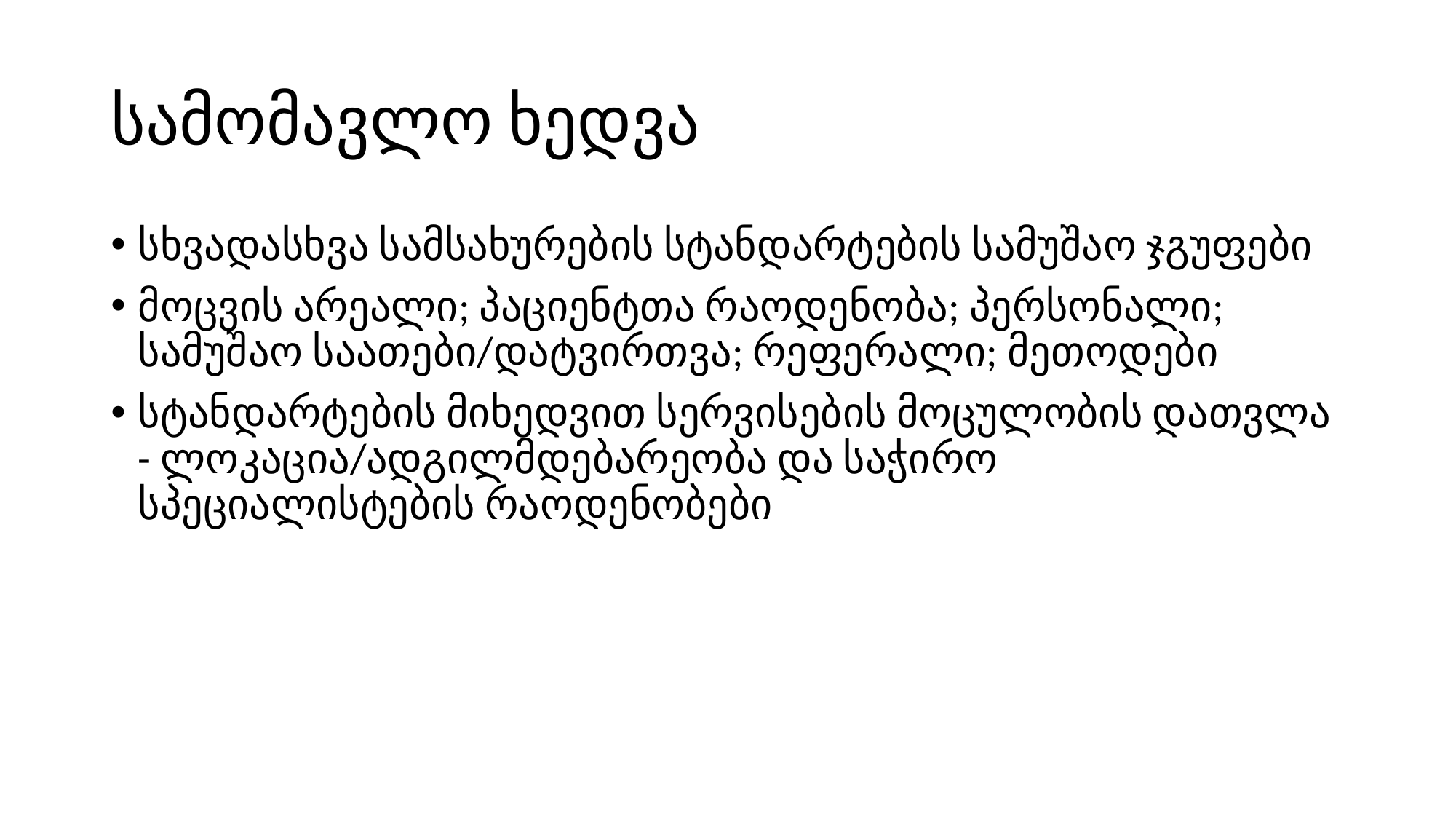

# სამომავლო ხედვა
სხვადასხვა სამსახურების სტანდარტების სამუშაო ჯგუფები
მოცვის არეალი; პაციენტთა რაოდენობა; პერსონალი; სამუშაო საათები/დატვირთვა; რეფერალი; მეთოდები
სტანდარტების მიხედვით სერვისების მოცულობის დათვლა - ლოკაცია/ადგილმდებარეობა და საჭირო სპეციალისტების რაოდენობები